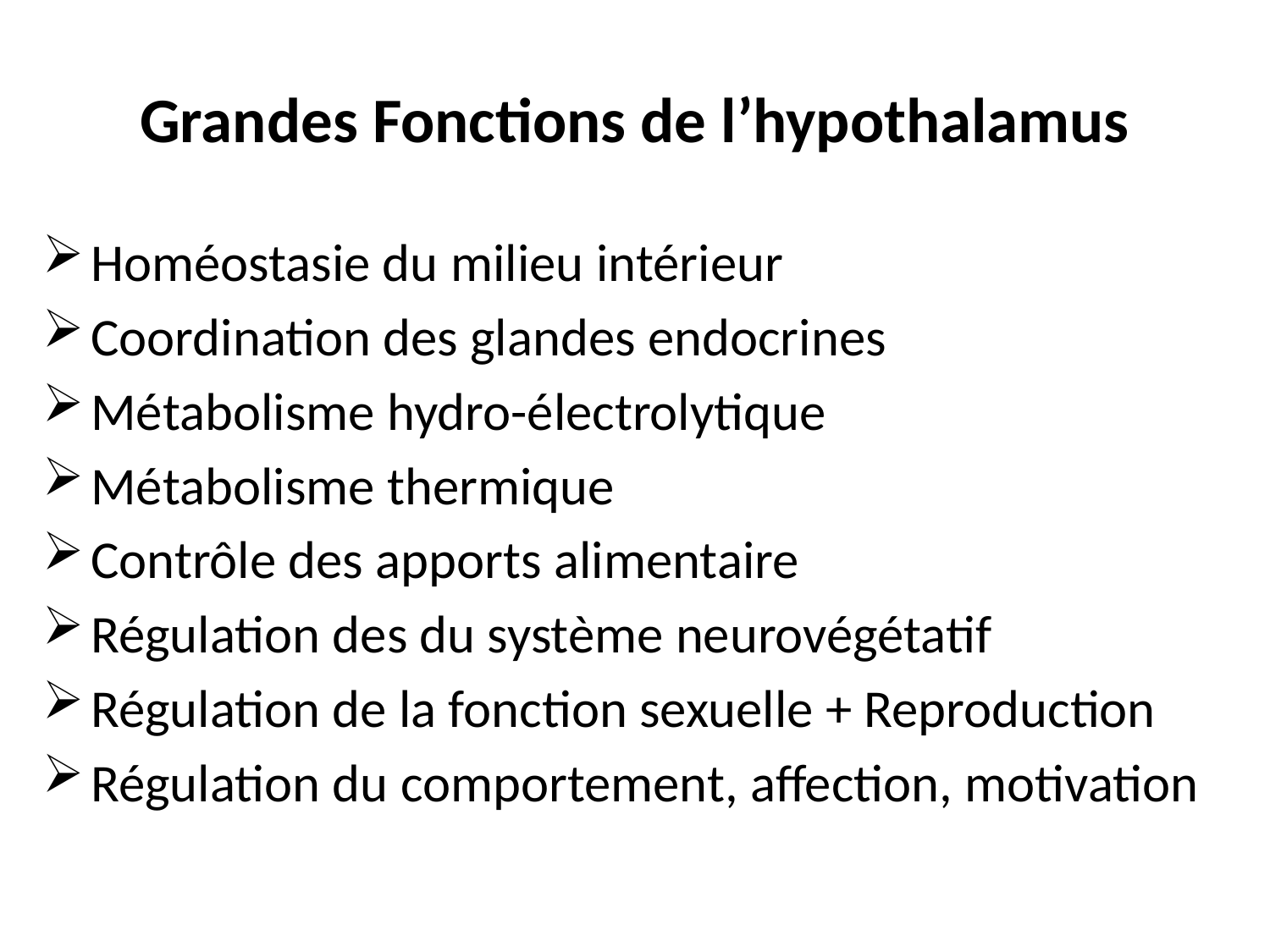

# Grandes Fonctions de l’hypothalamus
Homéostasie du milieu intérieur
Coordination des glandes endocrines
Métabolisme hydro-électrolytique
Métabolisme thermique
Contrôle des apports alimentaire
Régulation des du système neurovégétatif
Régulation de la fonction sexuelle + Reproduction
Régulation du comportement, affection, motivation